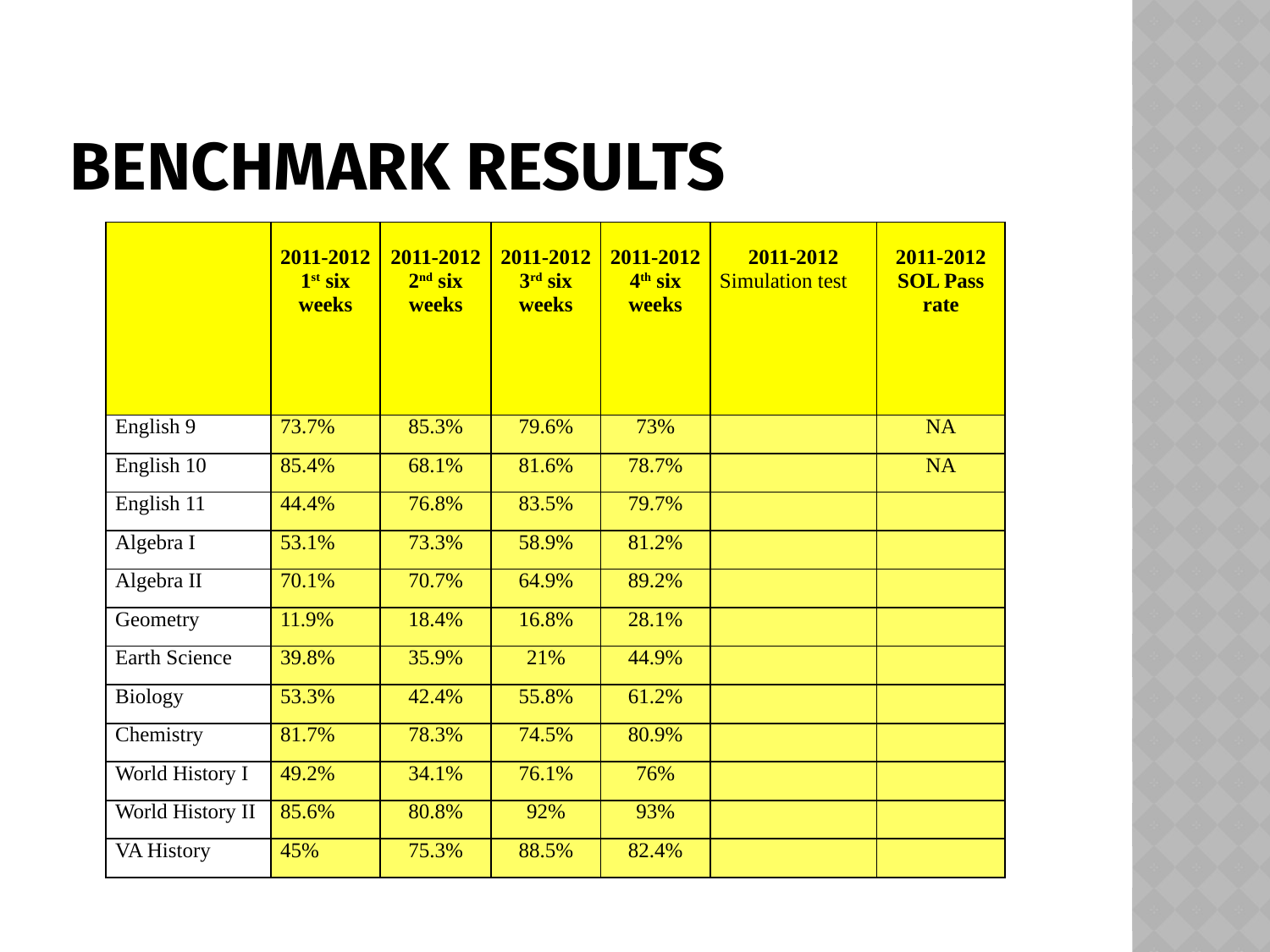

# Benchmark Results
|  | 2011-2012 1st six weeks | 2011-2012 2nd six weeks | 2011-2012 3rd six weeks | 2011-2012 4th six weeks | 2011-2012 Simulation test | 2011-2012 SOL Pass rate |
| --- | --- | --- | --- | --- | --- | --- |
| English 9 | 73.7% | 85.3% | 79.6% | 73% |  | NA |
| English 10 | 85.4% | 68.1% | 81.6% | 78.7% |  | NA |
| English 11 | 44.4% | 76.8% | 83.5% | 79.7% |  |  |
| Algebra I | 53.1% | 73.3% | 58.9% | 81.2% |  |  |
| Algebra II | 70.1% | 70.7% | 64.9% | 89.2% |  |  |
| Geometry | 11.9% | 18.4% | 16.8% | 28.1% |  |  |
| Earth Science | 39.8% | 35.9% | 21% | 44.9% |  |  |
| Biology | 53.3% | 42.4% | 55.8% | 61.2% |  |  |
| Chemistry | 81.7% | 78.3% | 74.5% | 80.9% |  |  |
| World History I | 49.2% | 34.1% | 76.1% | 76% |  |  |
| World History II | 85.6% | 80.8% | 92% | 93% |  |  |
| VA History | 45% | 75.3% | 88.5% | 82.4% |  |  |